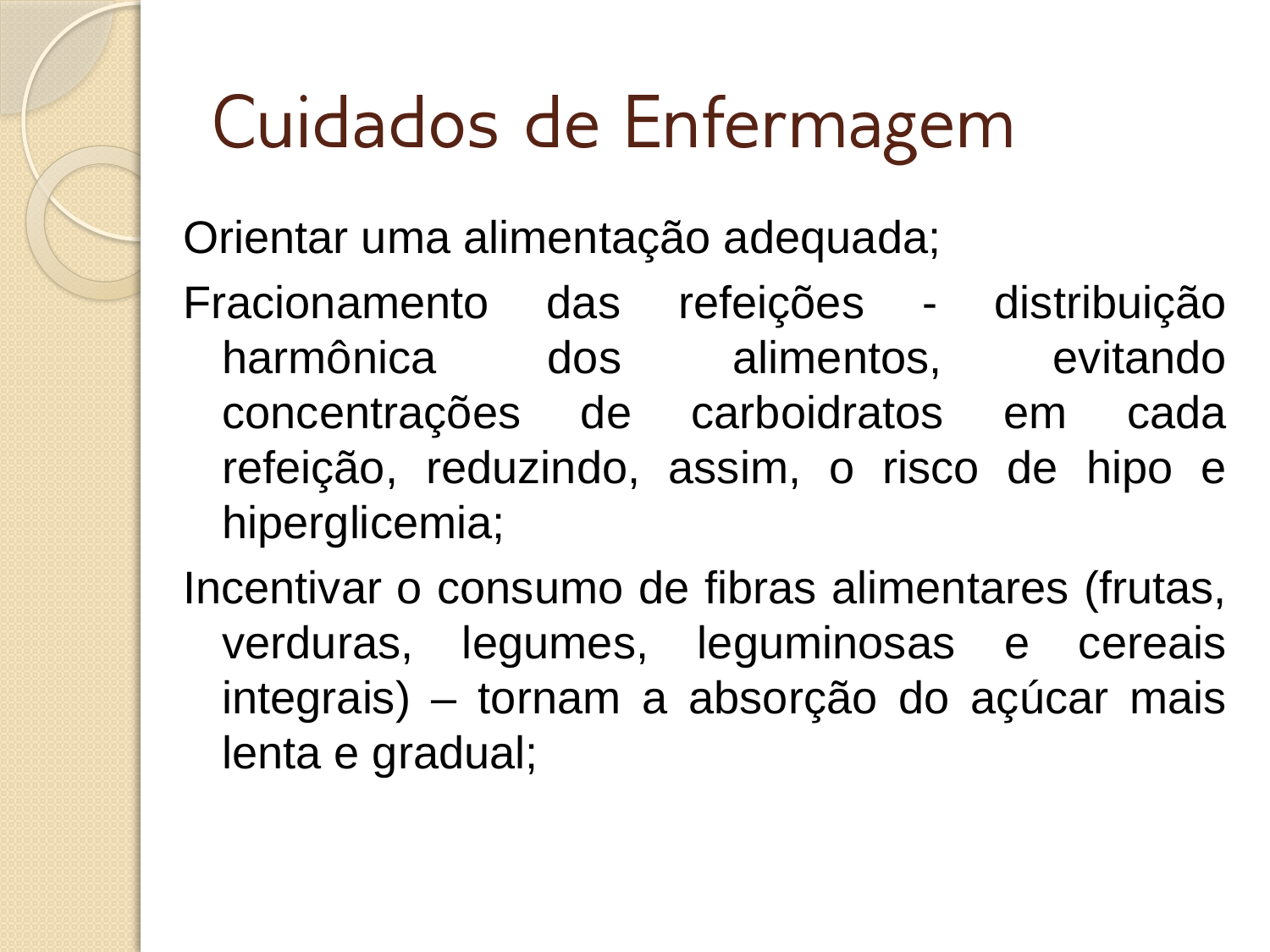

# Cuidados de Enfermagem
Orientar uma alimentação adequada;
Fracionamento das refeições - distribuição harmônica dos alimentos, evitando concentrações de carboidratos em cada refeição, reduzindo, assim, o risco de hipo e hiperglicemia;
Incentivar o consumo de fibras alimentares (frutas, verduras, legumes, leguminosas e cereais integrais) – tornam a absorção do açúcar mais lenta e gradual;